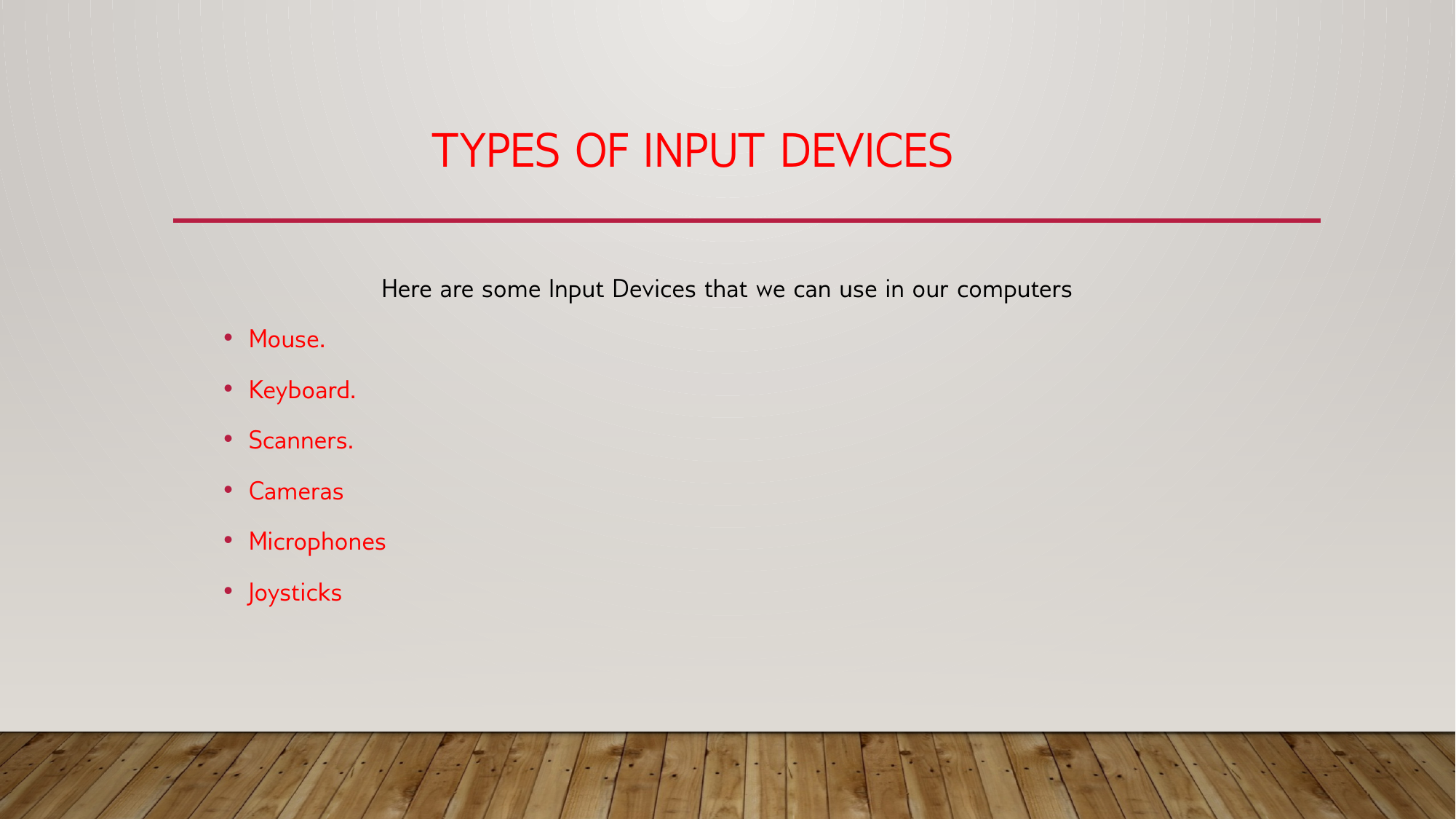

# Types of Input Devices
Here are some Input Devices that we can use in our computers
Mouse.
Keyboard.
Scanners.
Cameras
Microphones
Joysticks